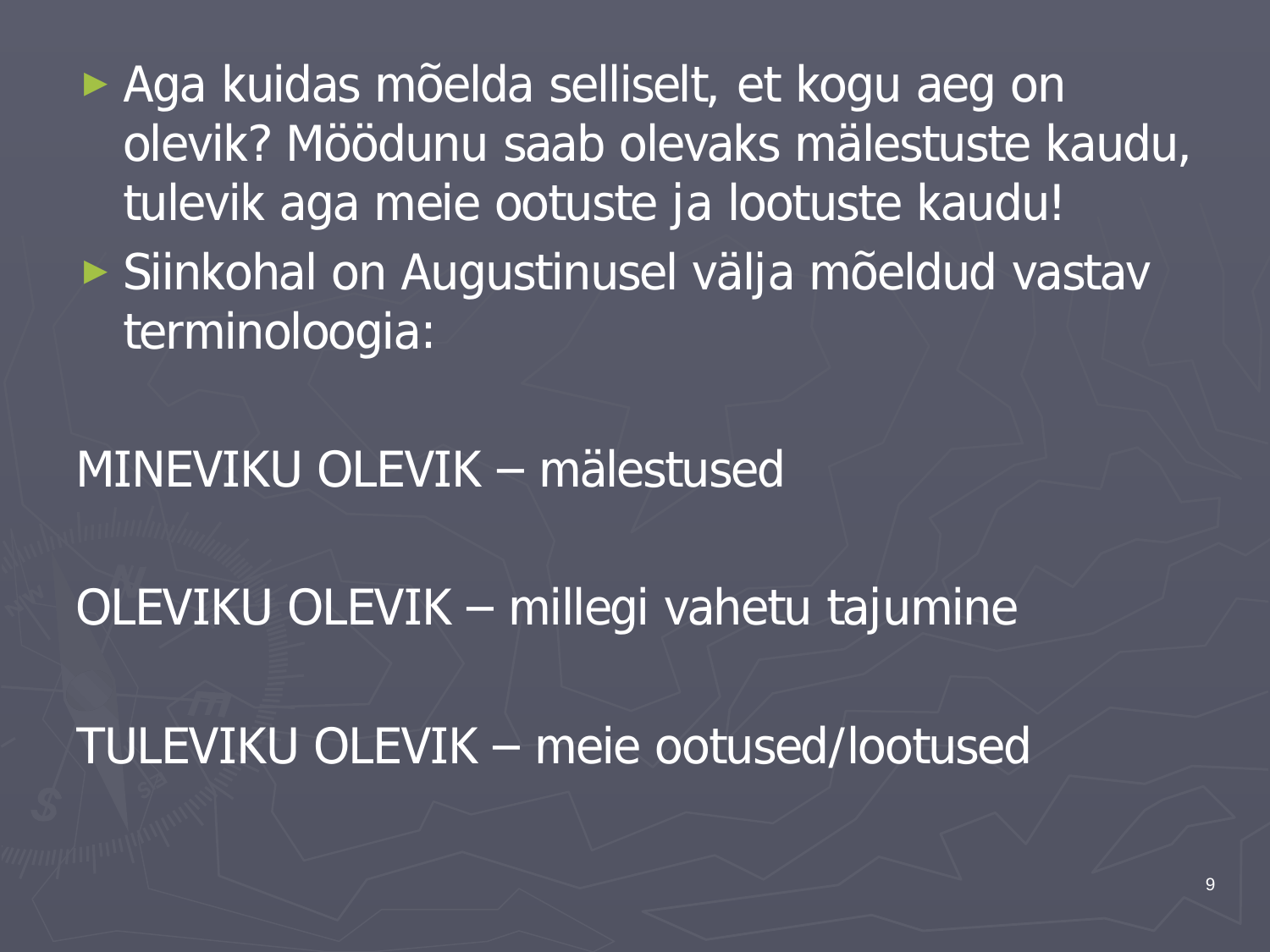

Aga kuidas mõelda selliselt, et kogu aeg on olevik? Möödunu saab olevaks mälestuste kaudu, tulevik aga meie ootuste ja lootuste kaudu!
Siinkohal on Augustinusel välja mõeldud vastav terminoloogia:

MINEVIKU OLEVIK – mälestused

OLEVIKU OLEVIK – millegi vahetu tajumine

TULEVIKU OLEVIK – meie ootused/lootused

9